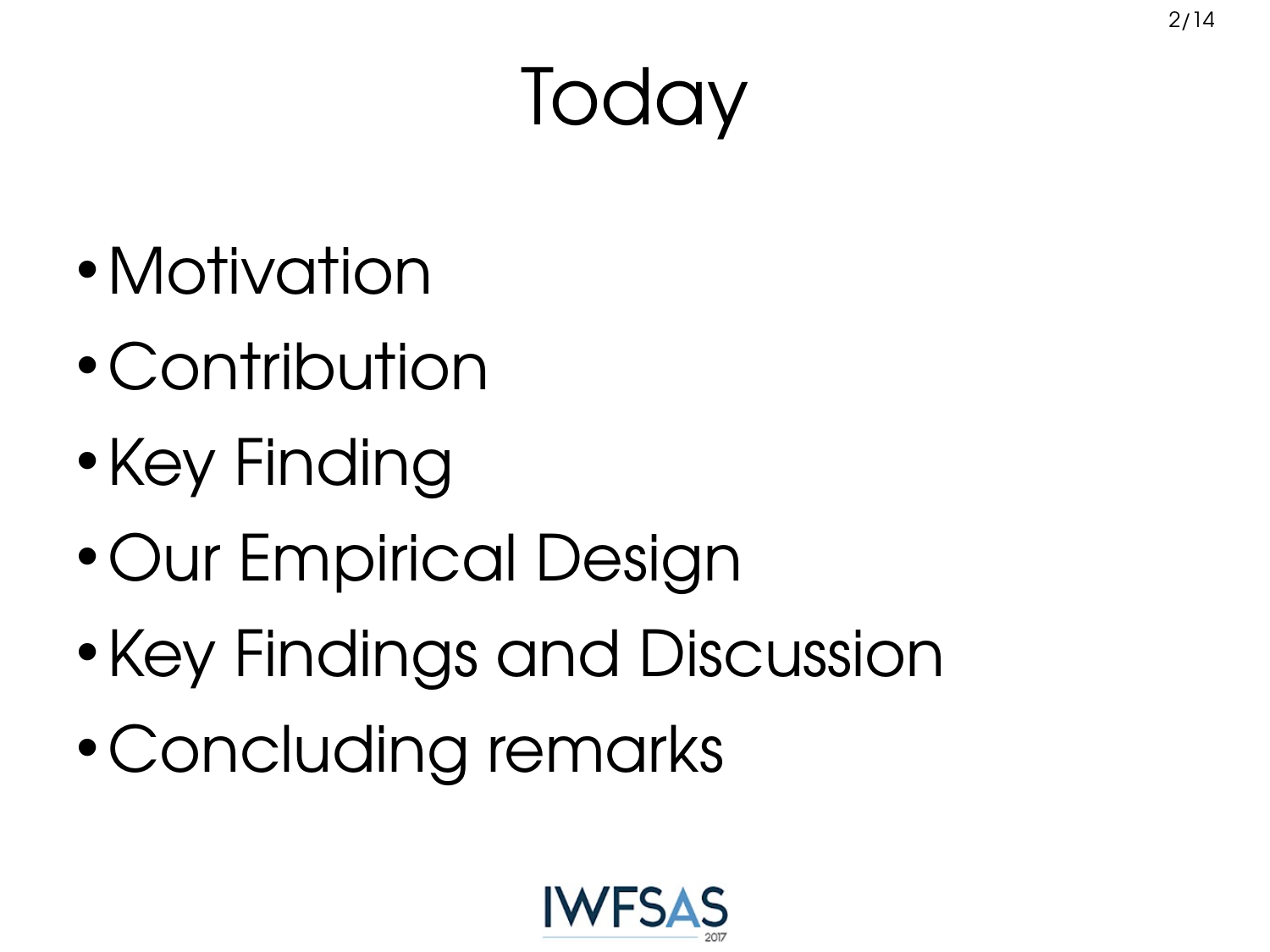

Today
Motivation
Contribution
Key Finding
Our Empirical Design
Key Findings and Discussion
Concluding remarks